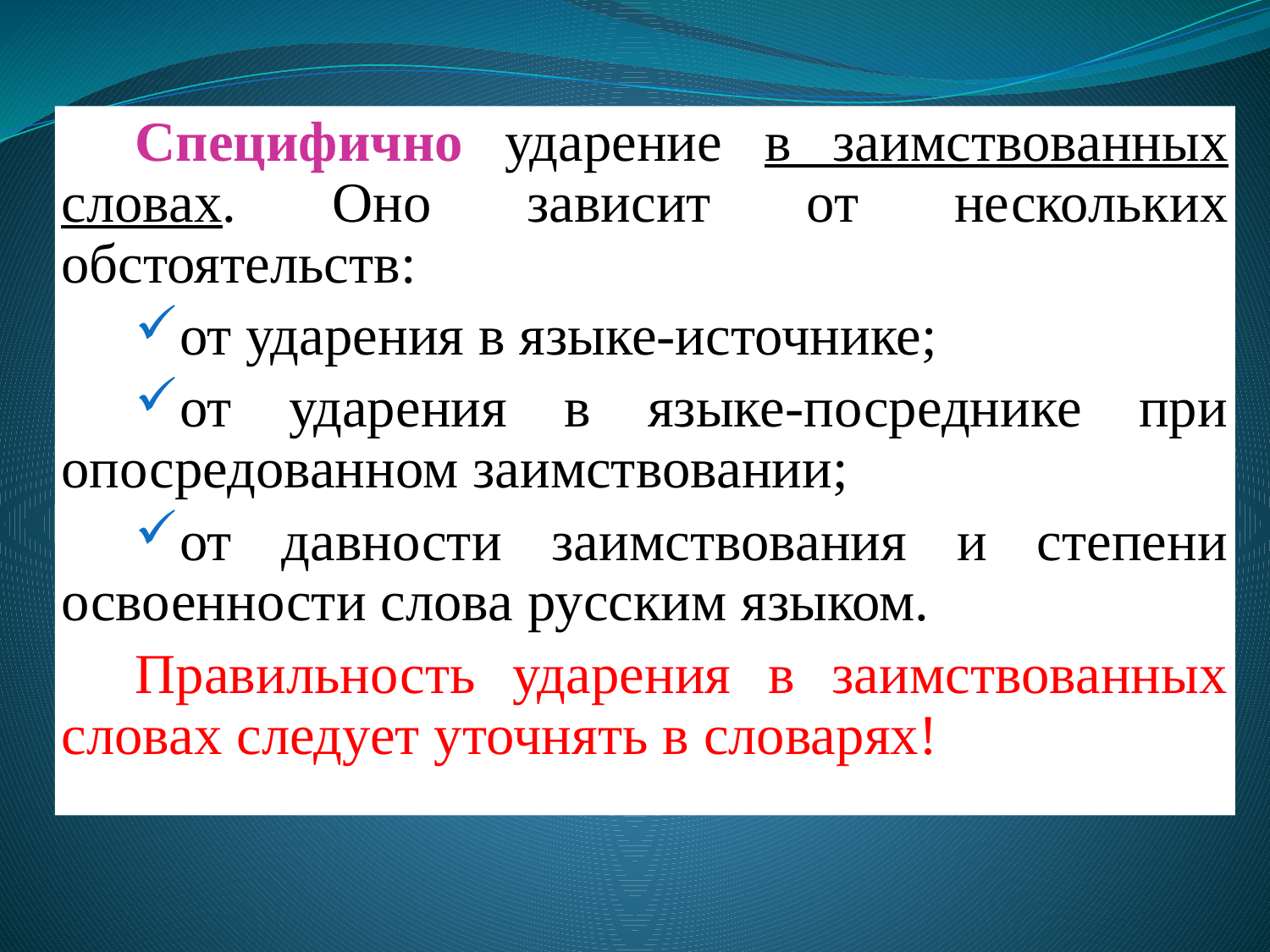

Специфично ударение в заимствованных словах. Оно зависит от нескольких обстоятельств:
от ударения в языке-источнике;
от ударения в языке-посреднике при опосредованном заимствовании;
от давности заимствования и степени освоенности слова русским языком.
Правильность ударения в заимствованных словах следует уточнять в словарях!